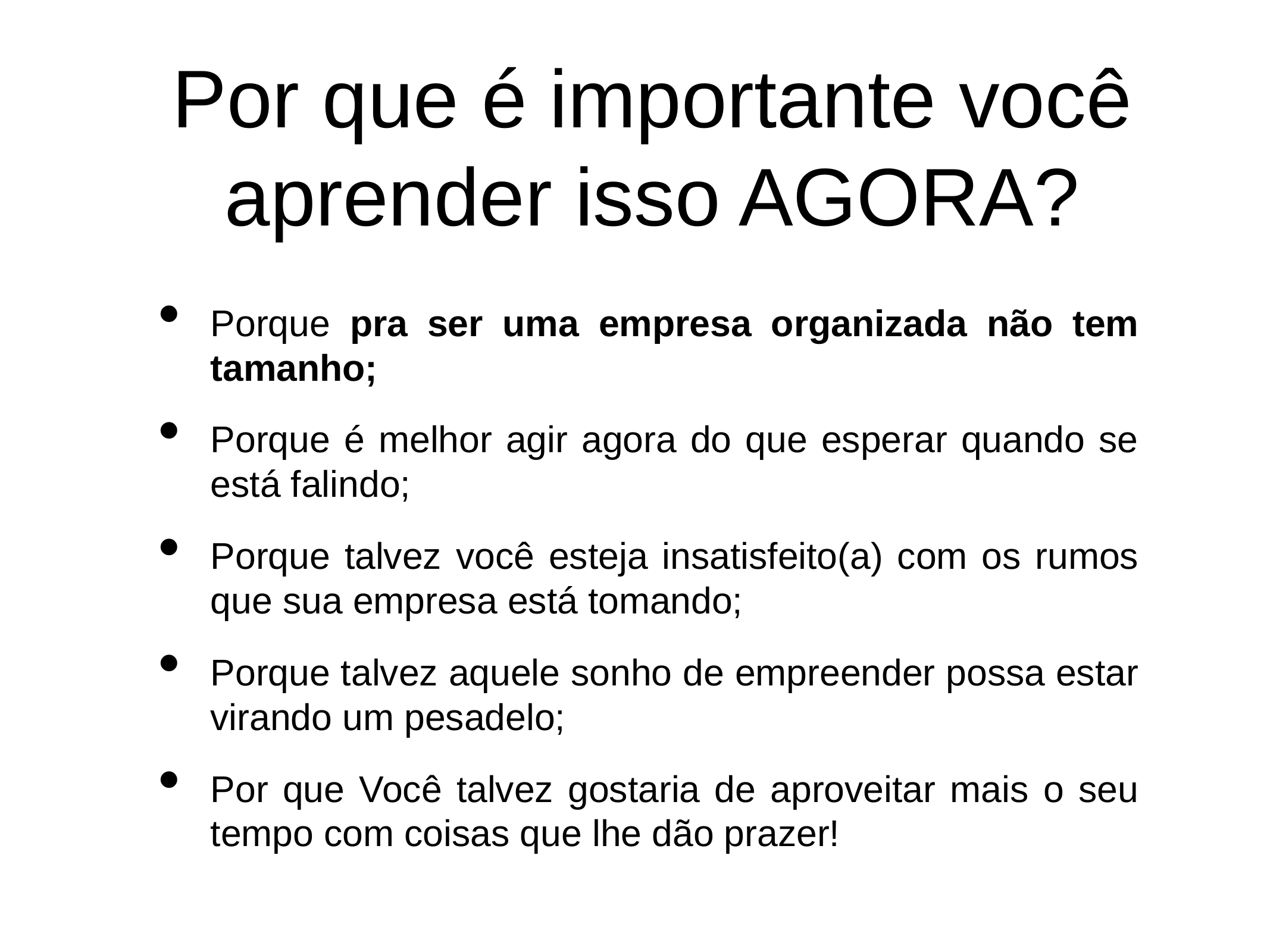

Por que é importante você aprender isso AGORA?
Porque pra ser uma empresa organizada não tem tamanho;
Porque é melhor agir agora do que esperar quando se está falindo;
Porque talvez você esteja insatisfeito(a) com os rumos que sua empresa está tomando;
Porque talvez aquele sonho de empreender possa estar virando um pesadelo;
Por que Você talvez gostaria de aproveitar mais o seu tempo com coisas que lhe dão prazer!